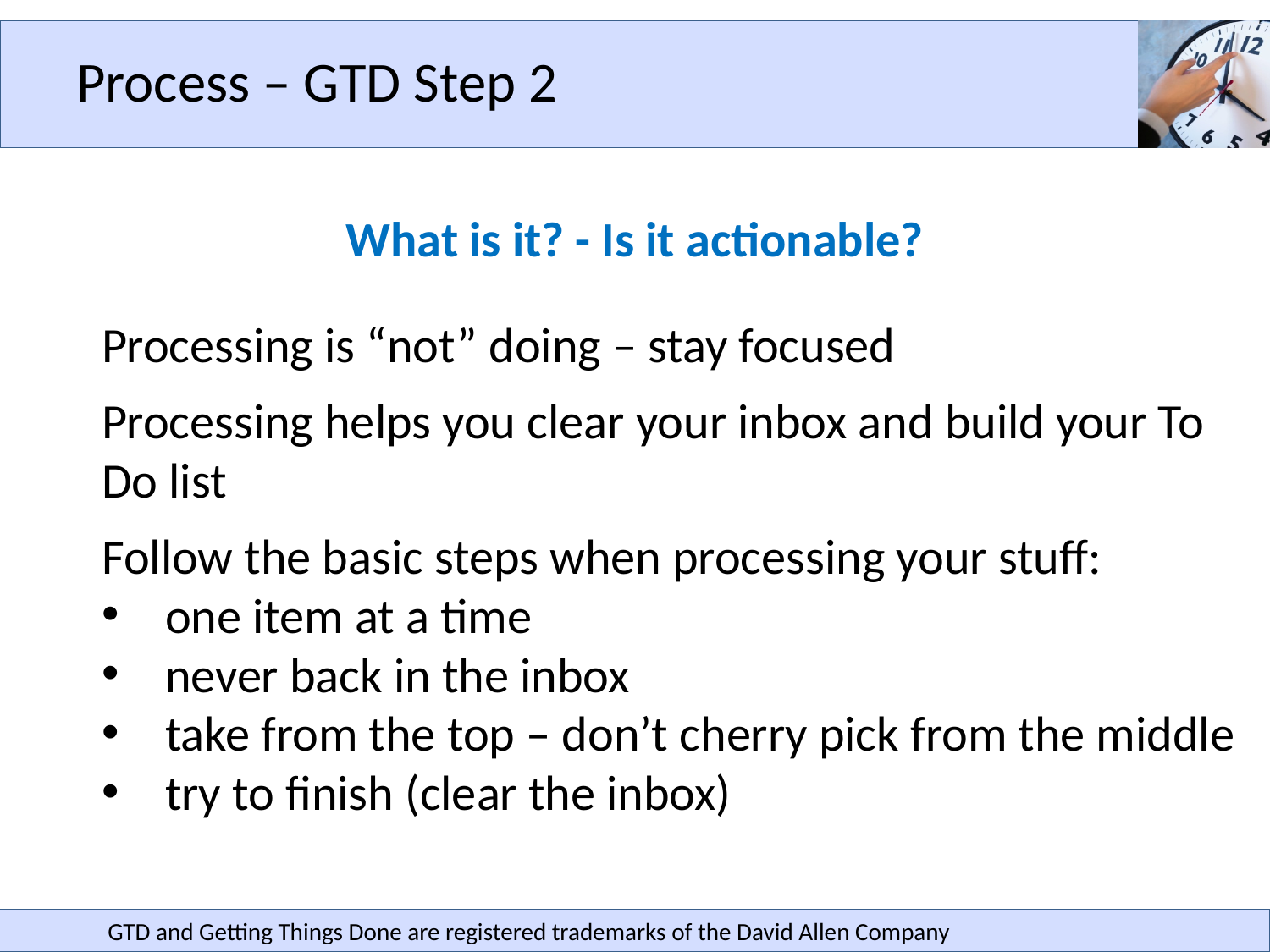

# Process – GTD Step 2
What is it? - Is it actionable?
Processing is “not” doing – stay focused

Processing helps you clear your inbox and build your To Do list

Follow the basic steps when processing your stuff:
one item at a time
never back in the inbox
take from the top – don’t cherry pick from the middle
try to finish (clear the inbox)

GTD and Getting Things Done are registered trademarks of the David Allen Company